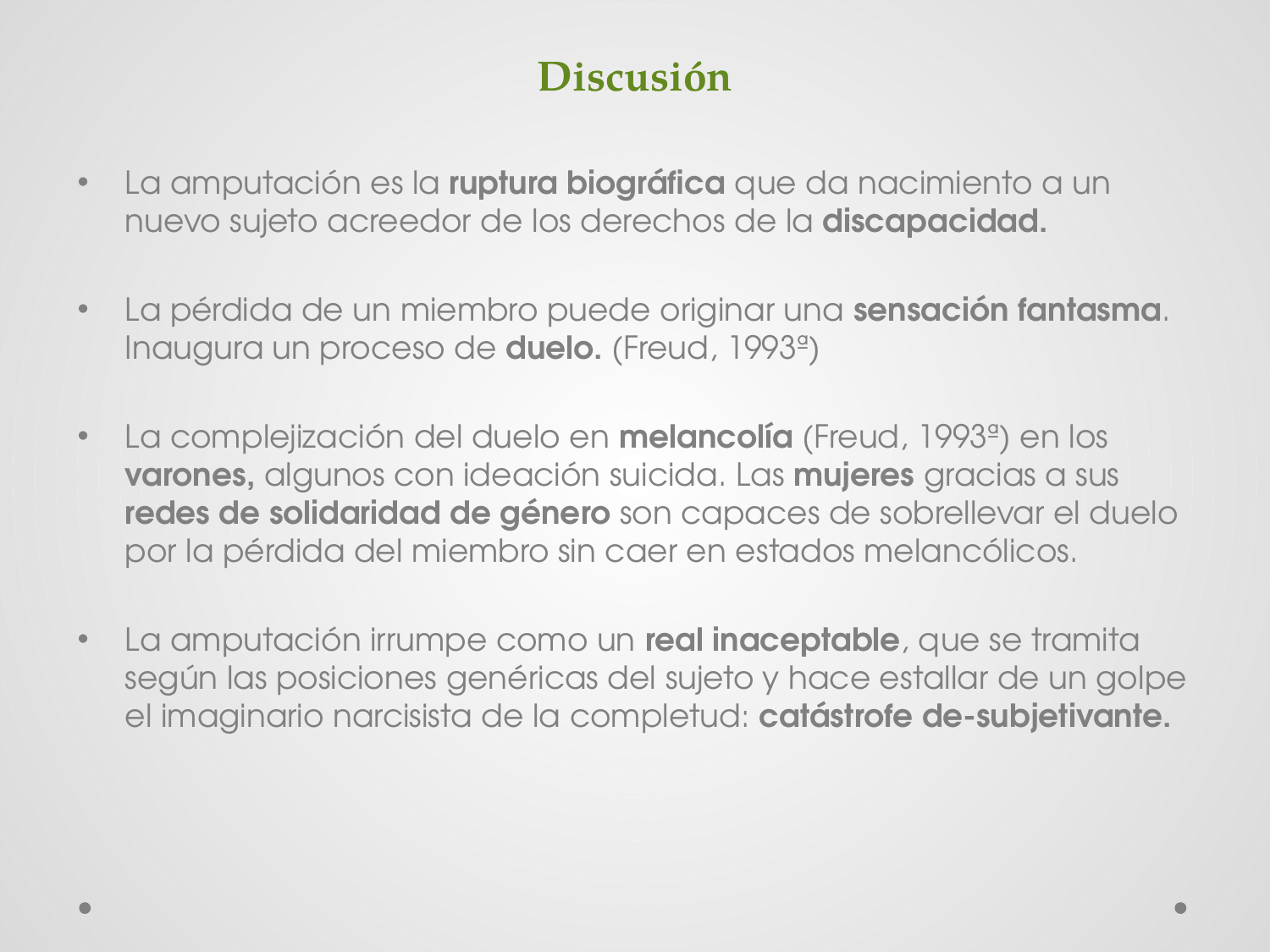

# Discusión
La amputación es la ruptura biográfica que da nacimiento a un nuevo sujeto acreedor de los derechos de la discapacidad.

La pérdida de un miembro puede originar una sensación fantasma. Inaugura un proceso de duelo. (Freud, 1993ª)

La complejización del duelo en melancolía (Freud, 1993ª) en los varones, algunos con ideación suicida. Las mujeres gracias a sus redes de solidaridad de género son capaces de sobrellevar el duelo por la pérdida del miembro sin caer en estados melancólicos.

La amputación irrumpe como un real inaceptable, que se tramita según las posiciones genéricas del sujeto y hace estallar de un golpe el imaginario narcisista de la completud: catástrofe de-subjetivante.